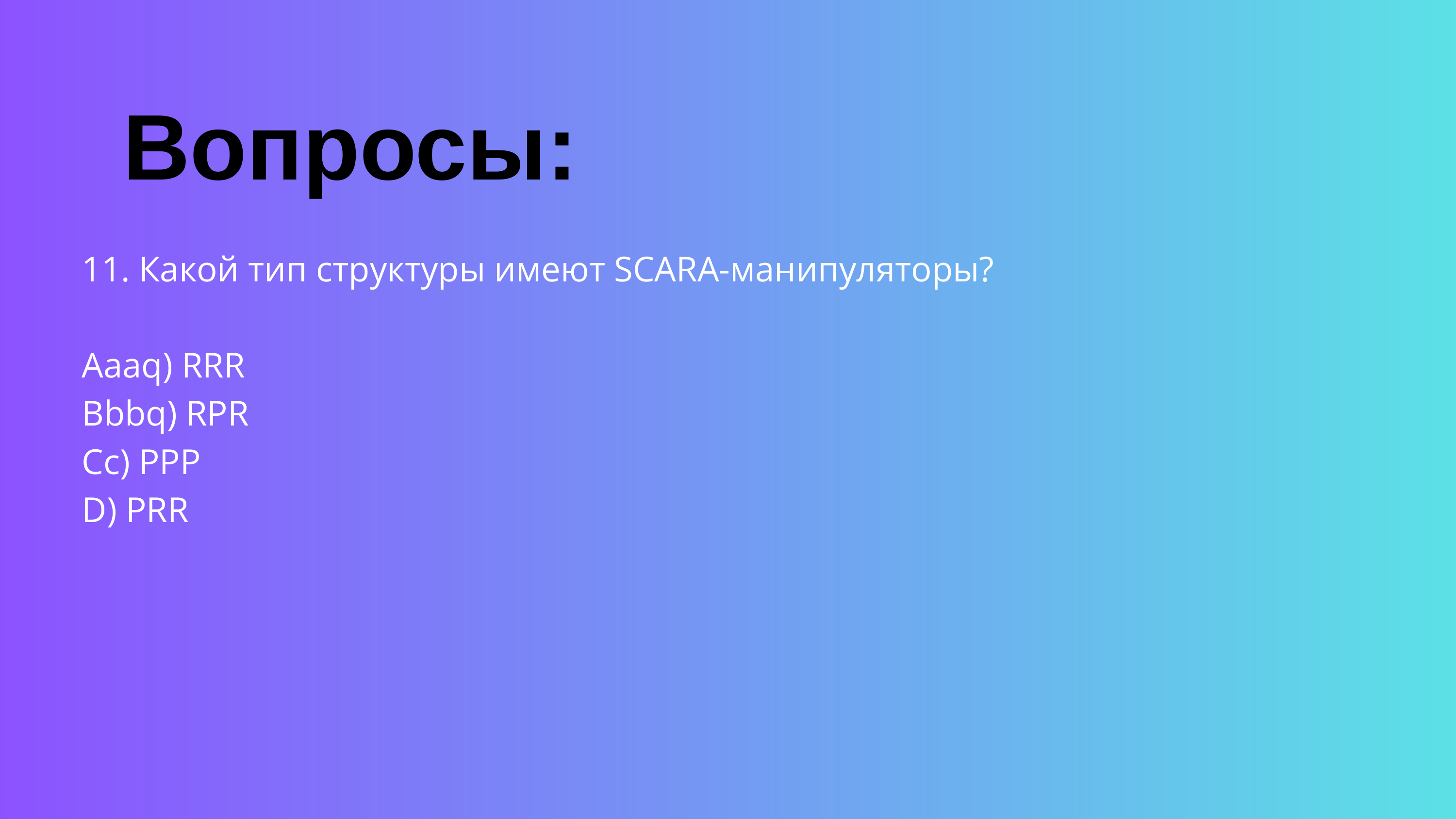

Вопросы:
11. Какой тип структуры имеют SCARA-манипуляторы?

Aaaq) RRR
Bbbq) RPR
Cc) PPP
D) PRR